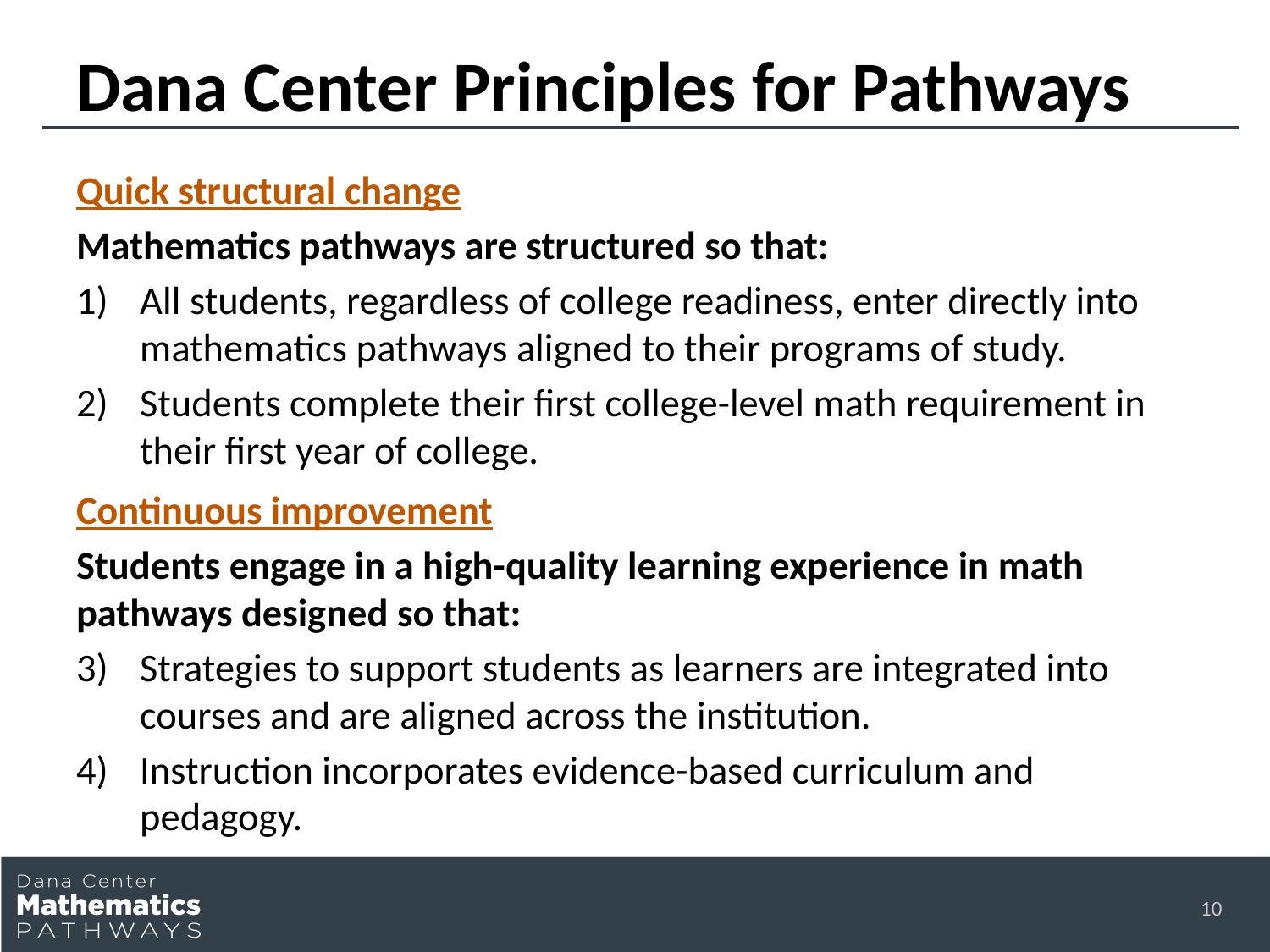

# Dana Center Principles for Pathways
Quick structural change
Mathematics pathways are structured so that:
All students, regardless of college readiness, enter directly into mathematics pathways aligned to their programs of study.
Students complete their first college-level math requirement in their first year of college.
Continuous improvement
Students engage in a high-quality learning experience in math pathways designed so that:
Strategies to support students as learners are integrated into courses and are aligned across the institution.
Instruction incorporates evidence-based curriculum and pedagogy.
10